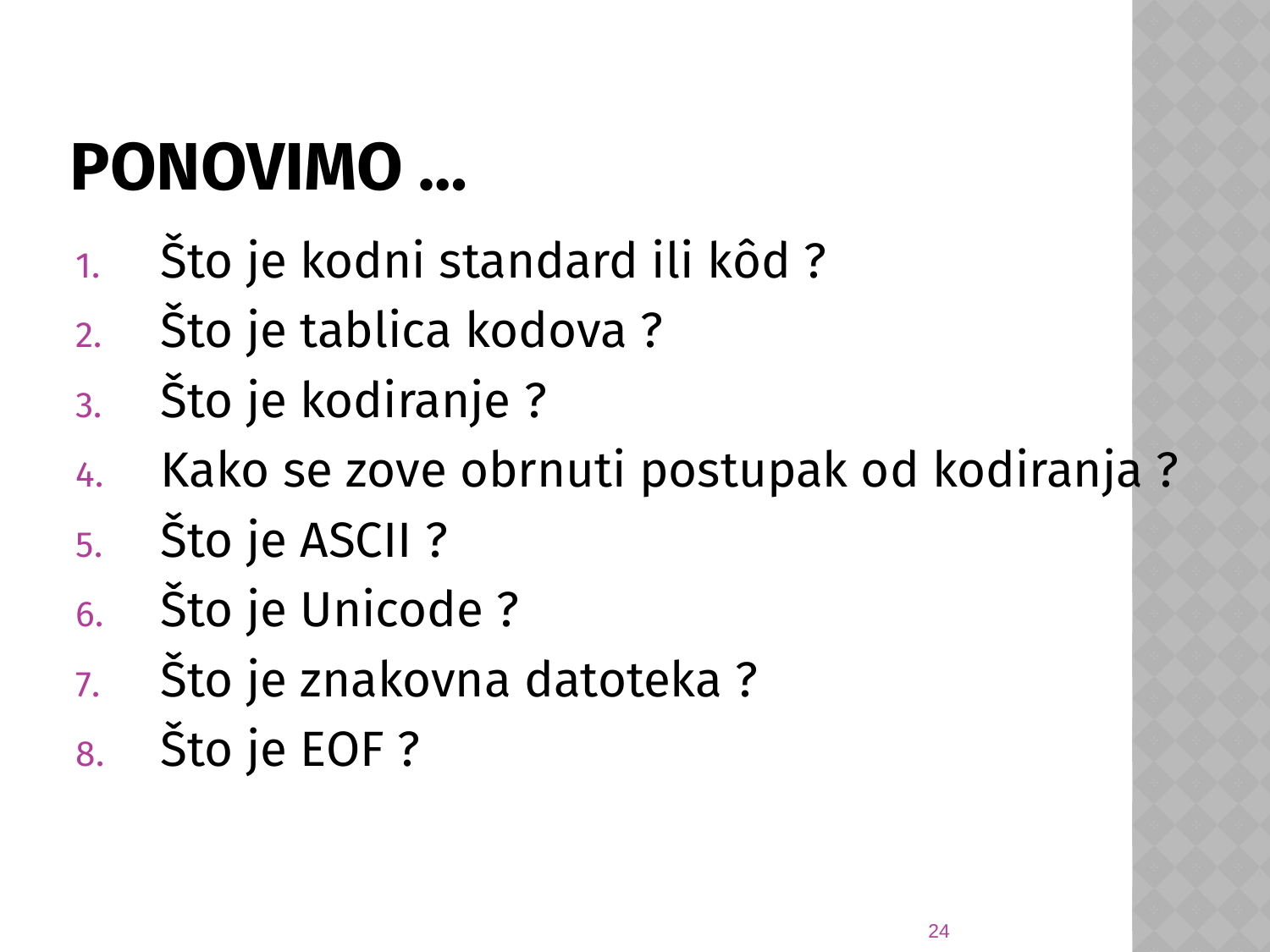

# Ponovimo …
Što je kodni standard ili kôd ?
Što je tablica kodova ?
Što je kodiranje ?
Kako se zove obrnuti postupak od kodiranja ?
Što je ASCII ?
Što je Unicode ?
Što je znakovna datoteka ?
Što je EOF ?

24